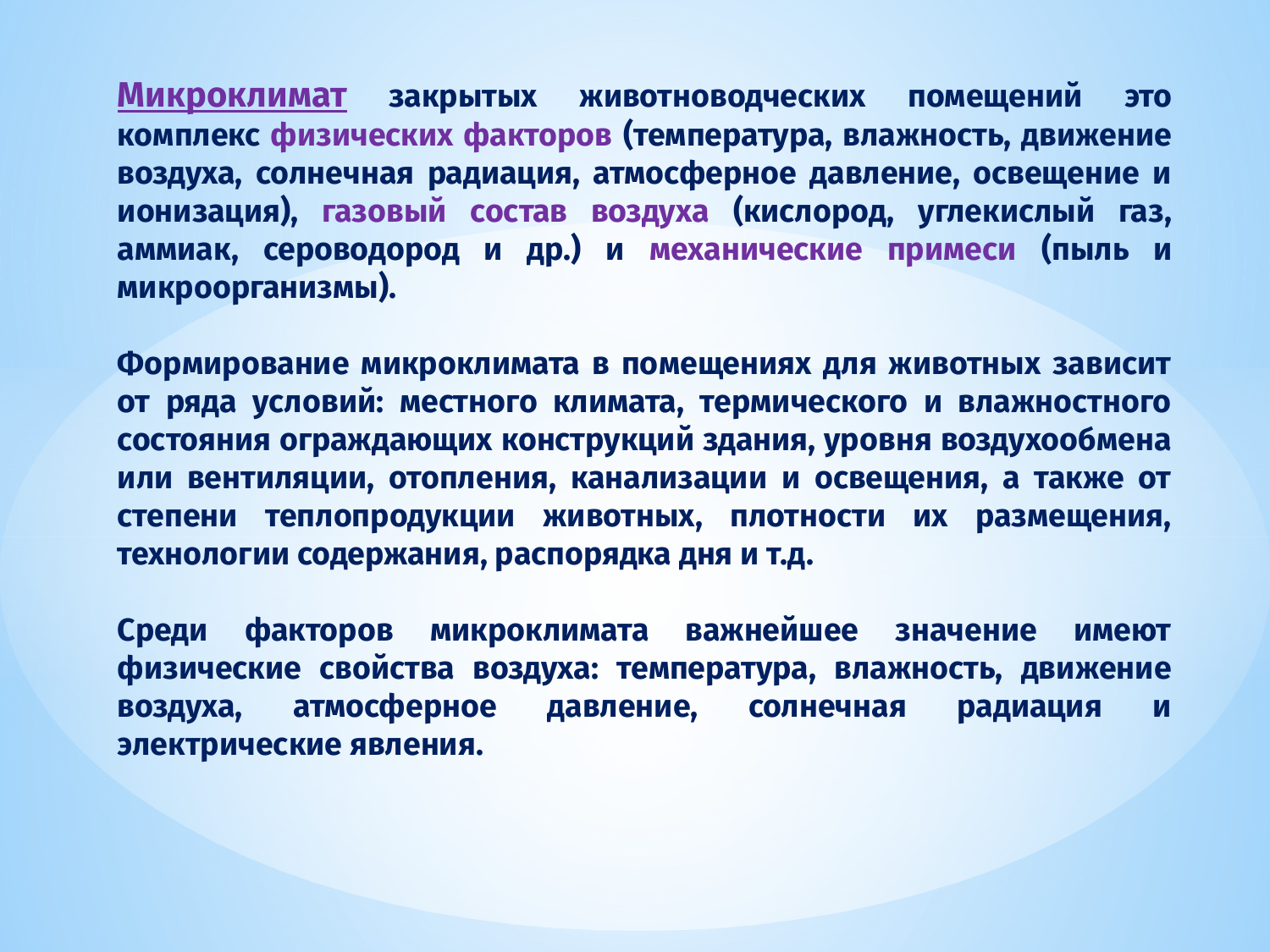

Микроклимат закрытых животноводческих помещений это комплекс физических факторов (температура, влажность, движение воздуха, солнечная радиация, атмосферное давление, освещение и ионизация), газовый состав воздуха (кислород, углекислый газ, аммиак, сероводород и др.) и механические примеси (пыль и микроорганизмы).

Формирование микроклимата в помещениях для животных зависит от ряда условий: местного климата, термического и влажностного состояния ограждающих конструкций здания, уровня воздухообмена или вентиляции, отопления, канализации и освещения, а также от степени теплопродукции животных, плотности их размещения, технологии содержания, распорядка дня и т.д.

Среди факторов микроклимата важнейшее значение имеют физические свойства воздуха: температура, влажность, движение воздуха, атмосферное давление, солнечная радиация и электрические явления.